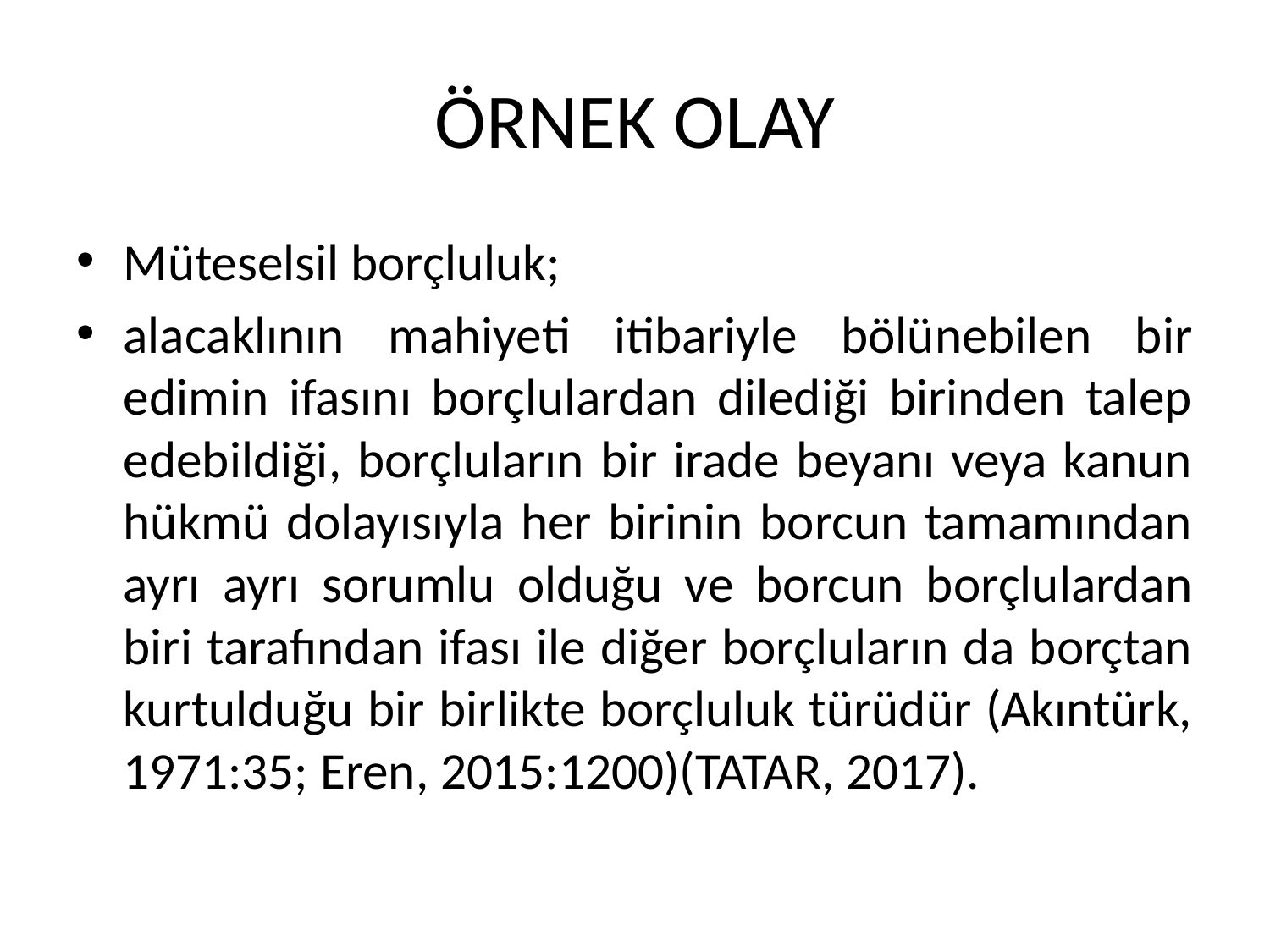

# ÖRNEK OLAY
Müteselsil borçluluk;
alacaklının mahiyeti itibariyle bölünebilen bir edimin ifasını borçlulardan dilediği birinden talep edebildiği, borçluların bir irade beyanı veya kanun hükmü dolayısıyla her birinin borcun tamamından ayrı ayrı sorumlu olduğu ve borcun borçlulardan biri tarafından ifası ile diğer borçluların da borçtan kurtulduğu bir birlikte borçluluk türüdür (Akıntürk, 1971:35; Eren, 2015:1200)(TATAR, 2017).